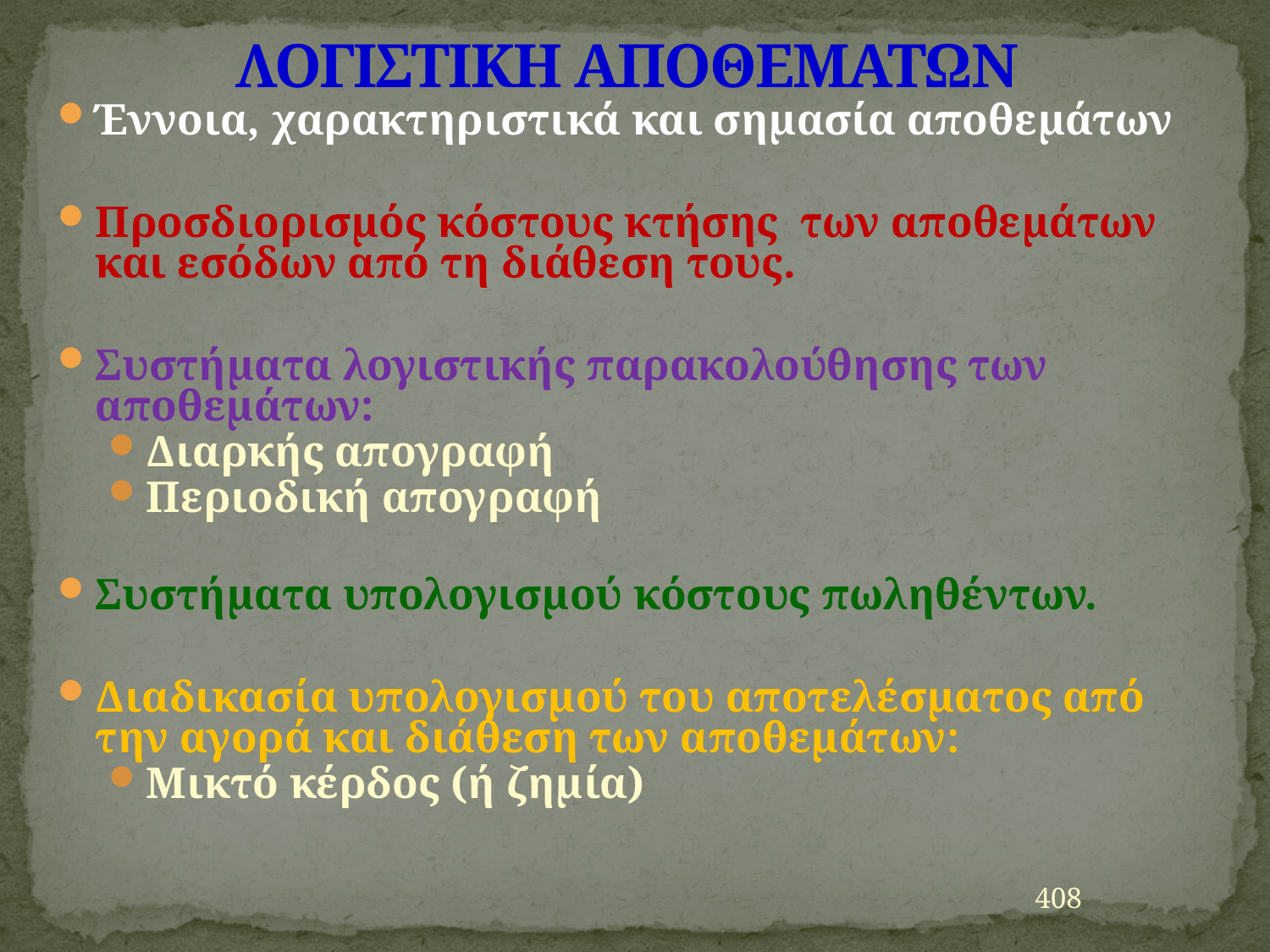

# ΛΟΓΙΣΤΙΚΗ ΑΠΟΘΕΜΑΤΩΝ
Έννοια, χαρακτηριστικά και σημασία αποθεμάτων

Προσδιορισμός κόστους κτήσης  των αποθεμάτων και εσόδων από τη διάθεση τους.

Συστήματα λογιστικής παρακολούθησης των αποθεμάτων:
Διαρκής απογραφή
Περιοδική απογραφή

Συστήματα υπολογισμού κόστους πωληθέντων.

Διαδικασία υπολογισμού του αποτελέσματος από την αγορά και διάθεση των αποθεμάτων:
Μικτό κέρδος (ή ζημία)
408